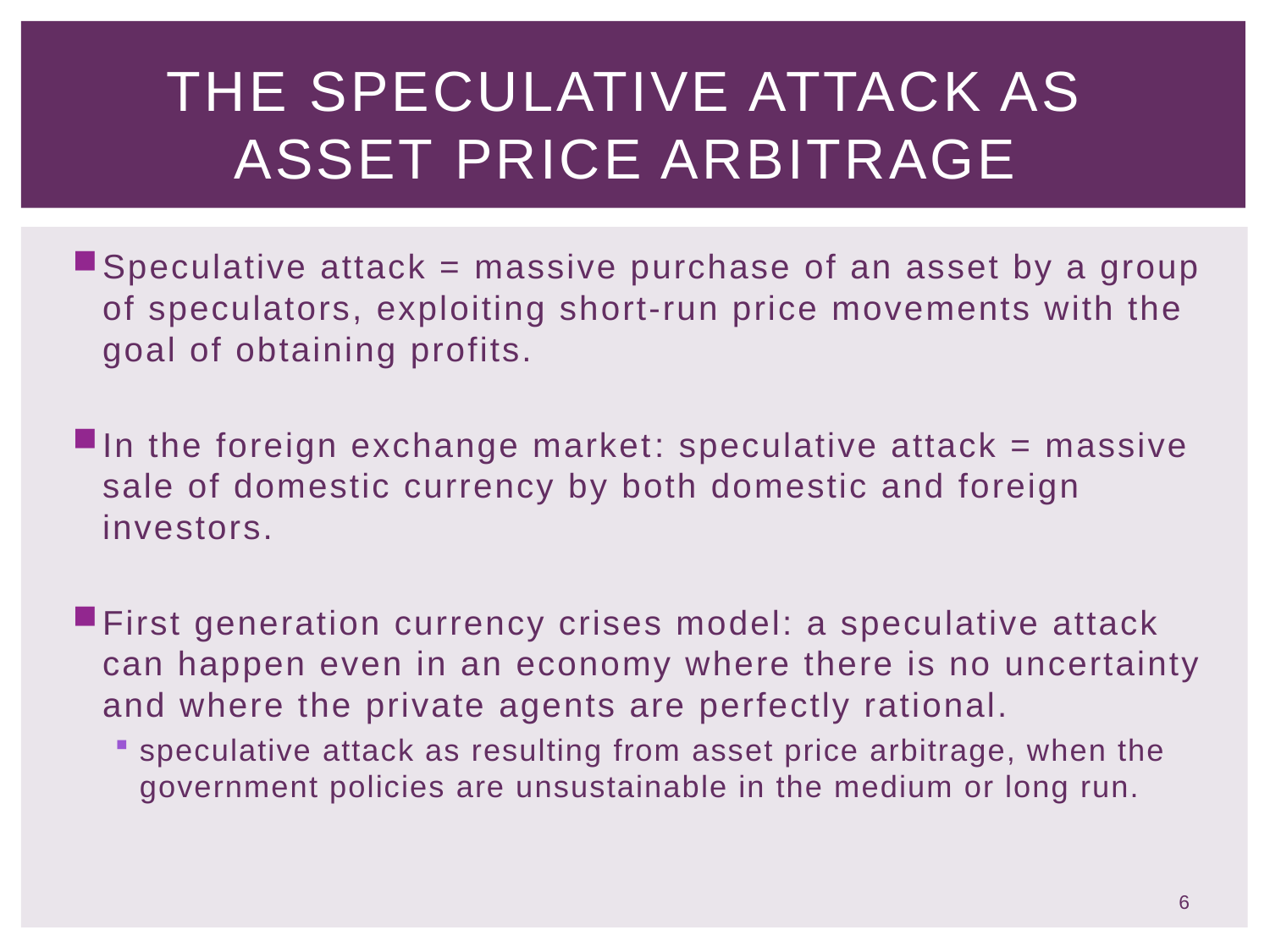

# The Speculative Attack as Asset Price Arbitrage
Speculative attack = massive purchase of an asset by a group of speculators, exploiting short-run price movements with the goal of obtaining profits.

In the foreign exchange market: speculative attack = massive sale of domestic currency by both domestic and foreign investors.

First generation currency crises model: a speculative attack can happen even in an economy where there is no uncertainty and where the private agents are perfectly rational.
speculative attack as resulting from asset price arbitrage, when the government policies are unsustainable in the medium or long run.

6